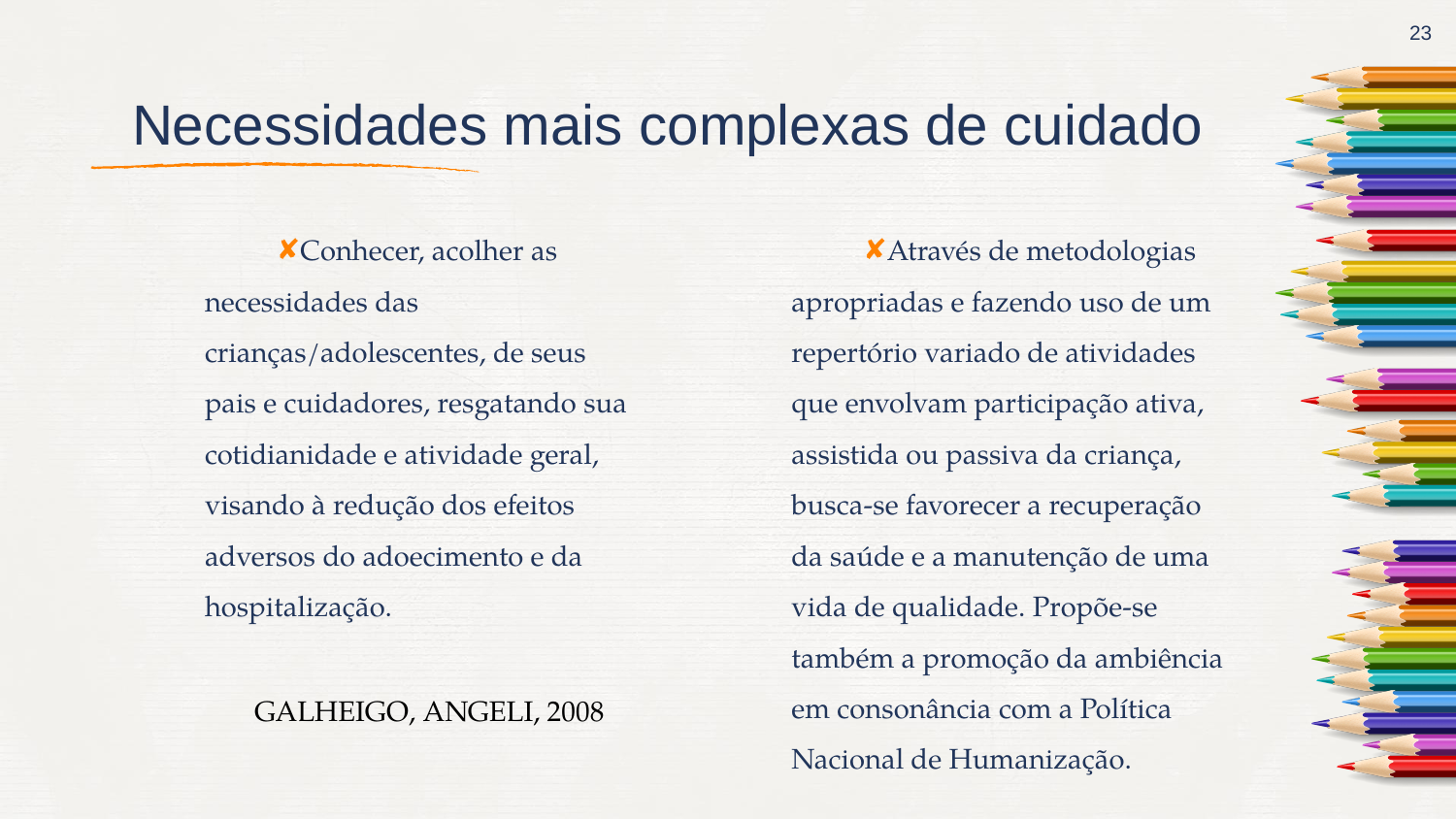

23
# Necessidades mais complexas de cuidado
Conhecer, acolher as necessidades das crianças/adolescentes, de seus pais e cuidadores, resgatando sua cotidianidade e atividade geral, visando à redução dos efeitos adversos do adoecimento e da hospitalização.
Através de metodologias apropriadas e fazendo uso de um repertório variado de atividades que envolvam participação ativa, assistida ou passiva da criança, busca-se favorecer a recuperação da saúde e a manutenção de uma vida de qualidade. Propõe-se também a promoção da ambiência em consonância com a Política Nacional de Humanização.
GALHEIGO, ANGELI, 2008